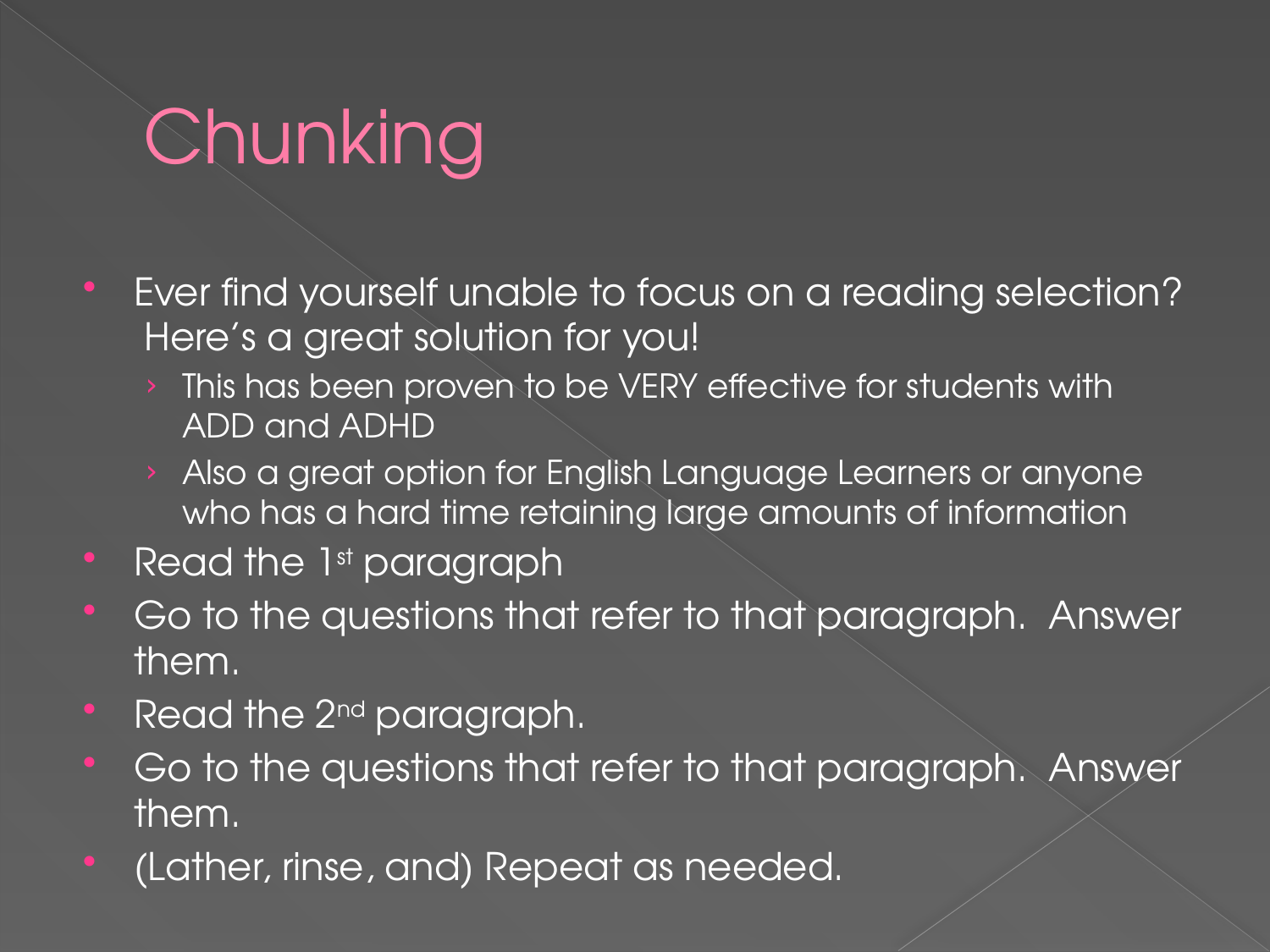

# Chunking
Ever find yourself unable to focus on a reading selection?  Here’s a great solution for you!
This has been proven to be VERY effective for students with ADD and ADHD
Also a great option for English Language Learners or anyone who has a hard time retaining large amounts of information
Read the 1st paragraph
Go to the questions that refer to that paragraph.  Answer them.
Read the 2nd paragraph.
Go to the questions that refer to that paragraph.  Answer them.
(Lather, rinse, and) Repeat as needed.